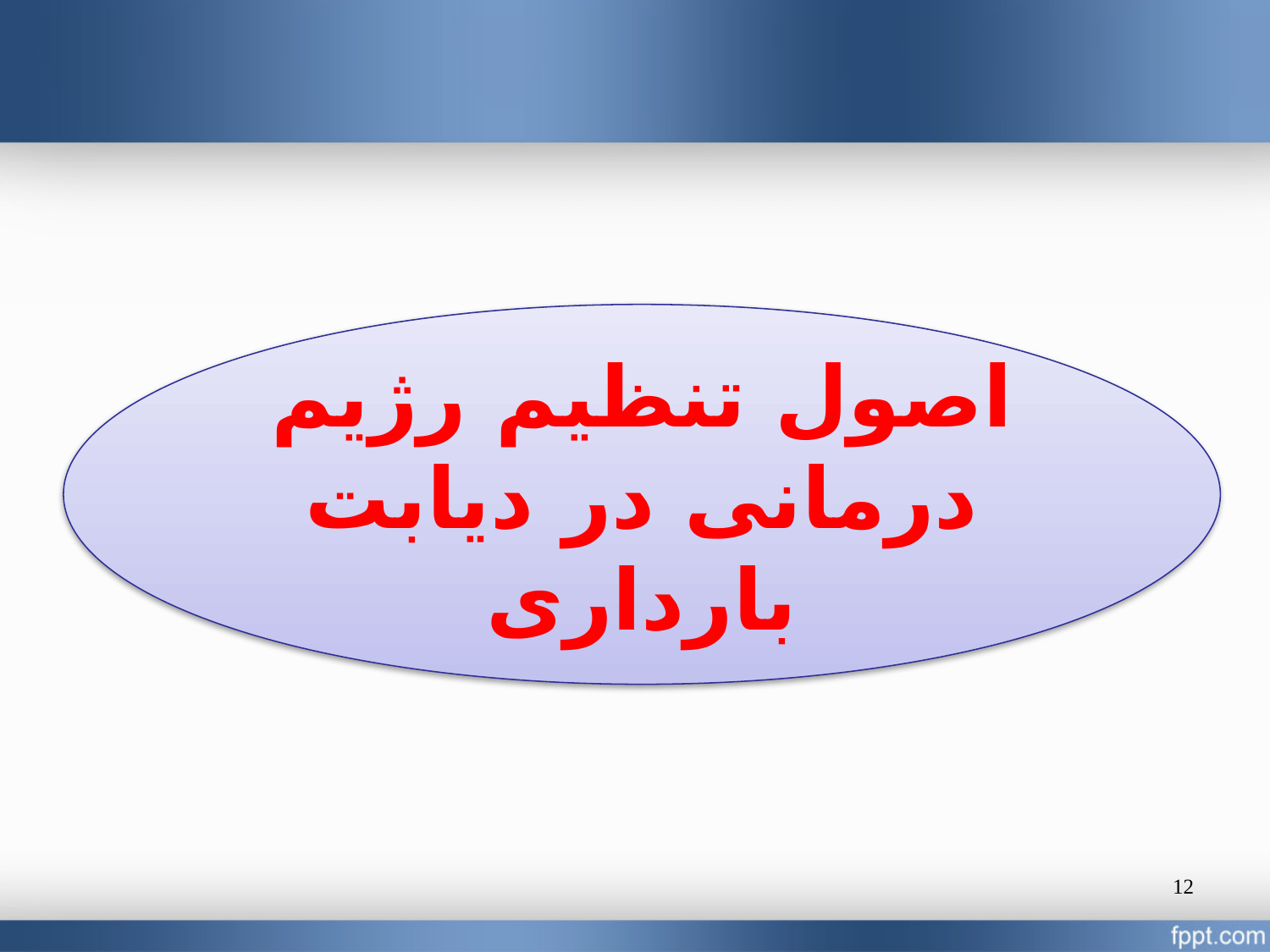

#

اصول تنظیم رژیم درمانی در دیابت بارداری
12